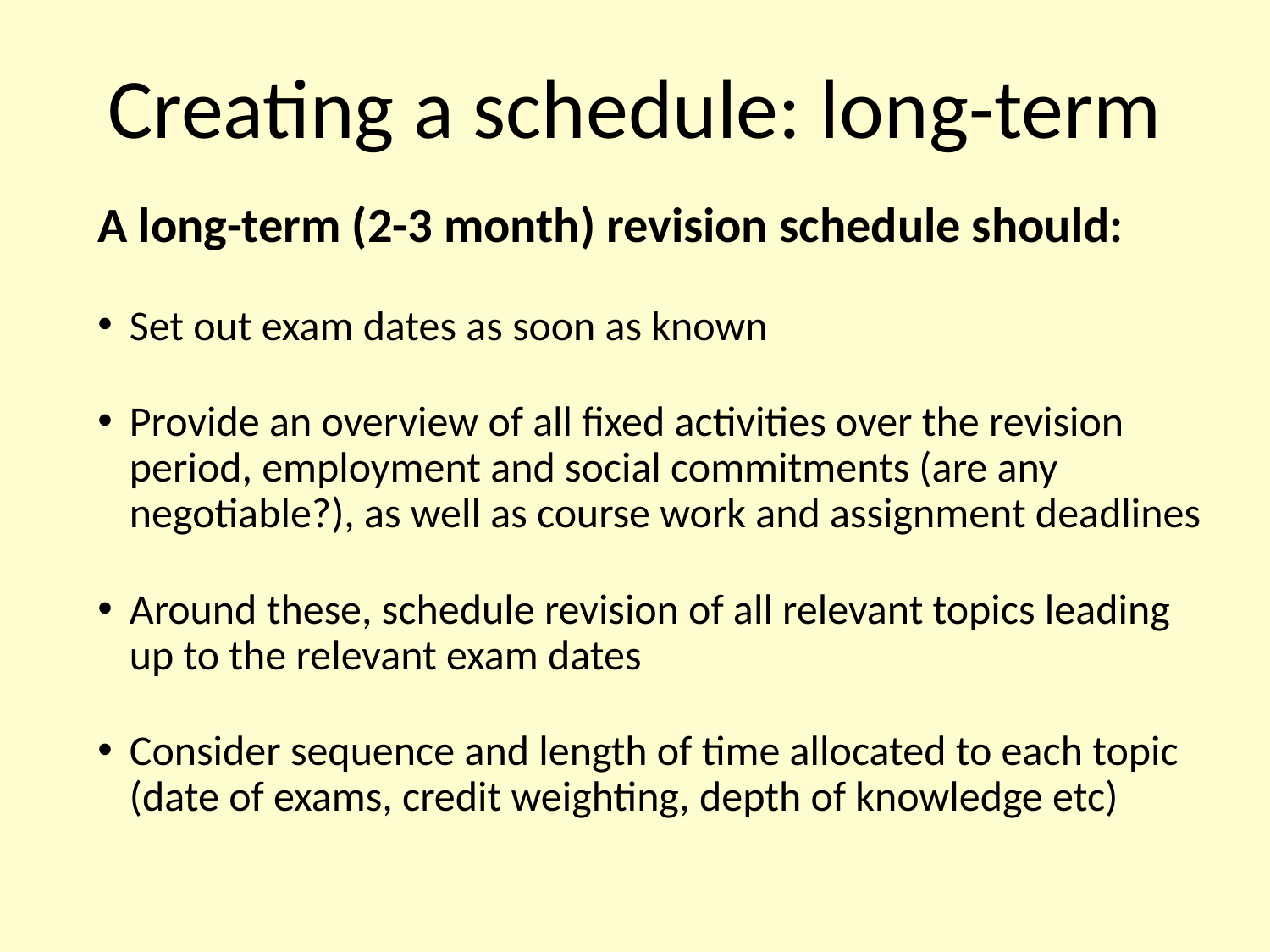

# Creating a schedule: long-term
A long-term (2-3 month) revision schedule should:

Set out exam dates as soon as known

Provide an overview of all fixed activities over the revision period, employment and social commitments (are any negotiable?), as well as course work and assignment deadlines

Around these, schedule revision of all relevant topics leading up to the relevant exam dates

Consider sequence and length of time allocated to each topic (date of exams, credit weighting, depth of knowledge etc)